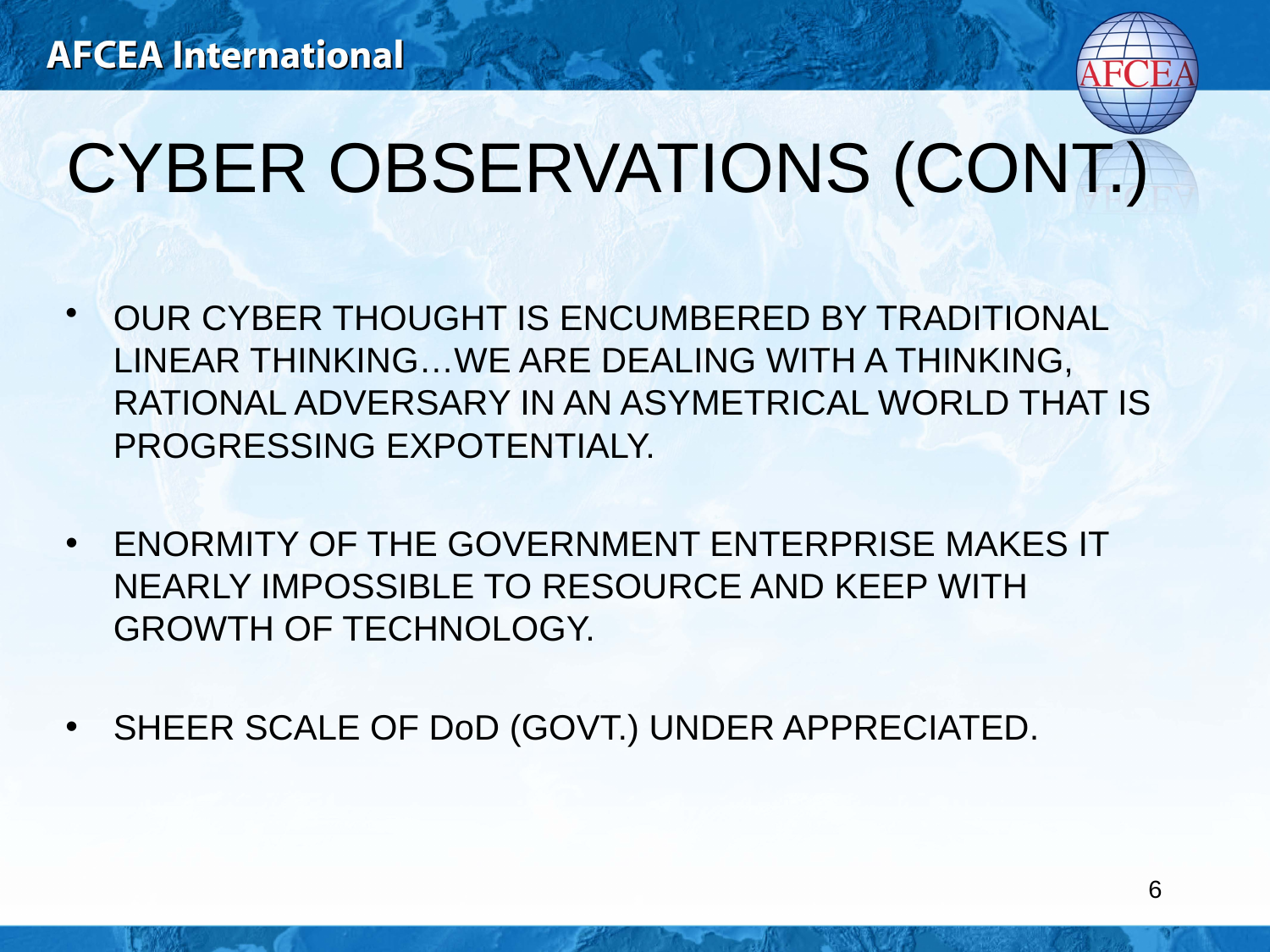

# CYBER OBSERVATIONS (CONT.)

OUR CYBER THOUGHT IS ENCUMBERED BY TRADITIONAL LINEAR THINKING…WE ARE DEALING WITH A THINKING, RATIONAL ADVERSARY IN AN ASYMETRICAL WORLD THAT IS PROGRESSING EXPOTENTIALY.

ENORMITY OF THE GOVERNMENT ENTERPRISE MAKES IT NEARLY IMPOSSIBLE TO RESOURCE AND KEEP WITH GROWTH OF TECHNOLOGY.

SHEER SCALE OF DoD (GOVT.) UNDER APPRECIATED.

6